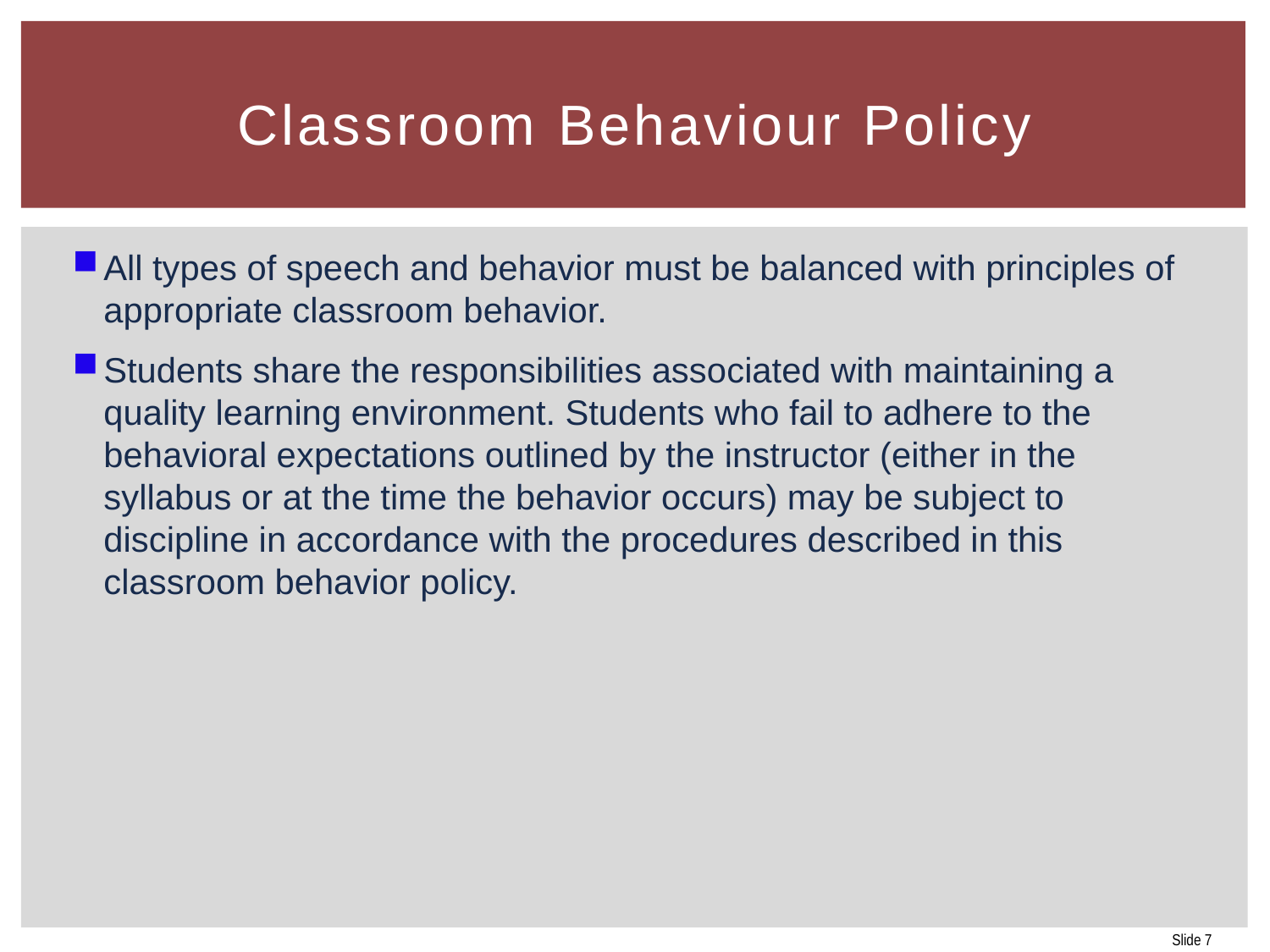

# Classroom Behaviour Policy
All types of speech and behavior must be balanced with principles of appropriate classroom behavior.
Students share the responsibilities associated with maintaining a quality learning environment. Students who fail to adhere to the behavioral expectations outlined by the instructor (either in the syllabus or at the time the behavior occurs) may be subject to discipline in accordance with the procedures described in this classroom behavior policy.